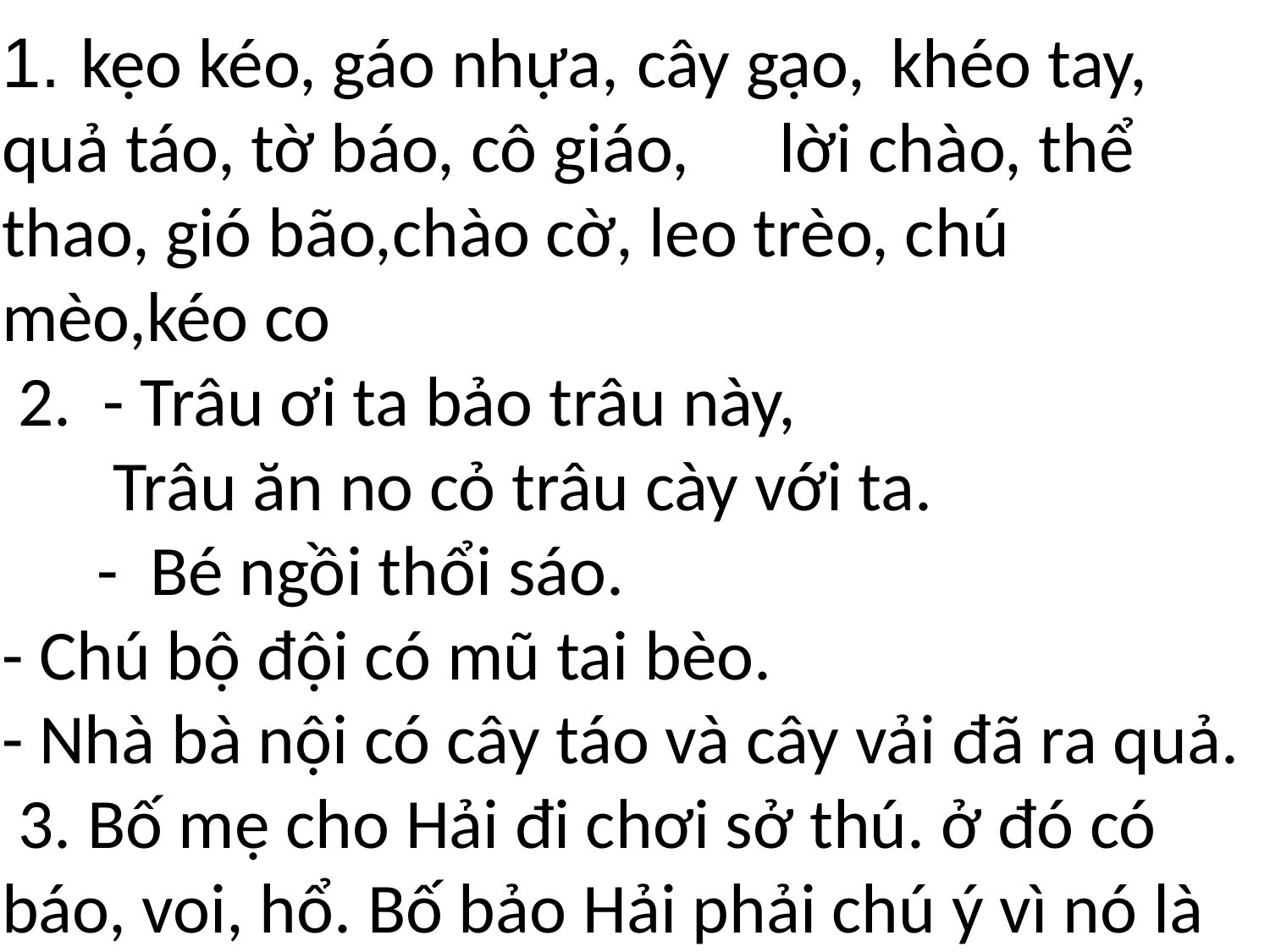

1. kẹo kéo, gáo nhựa, 	cây gạo, 	khéo tay, quả táo, tờ báo, cô giáo,	 lời chào, thể thao, gió bão,chào cờ, leo trèo, chú mèo,kéo co
 2.  - Trâu ơi ta bảo trâu này,
       Trâu ăn no cỏ trâu cày với ta.
      -  Bé ngồi thổi sáo.
- Chú bộ đội có mũ tai bèo.
- Nhà bà nội có cây táo và cây vải đã ra quả.
 3. Bố mẹ cho Hải đi chơi sở thú. ở đó có báo, voi, hổ. Bố bảo Hải phải chú ý vì nó là thú dữ.